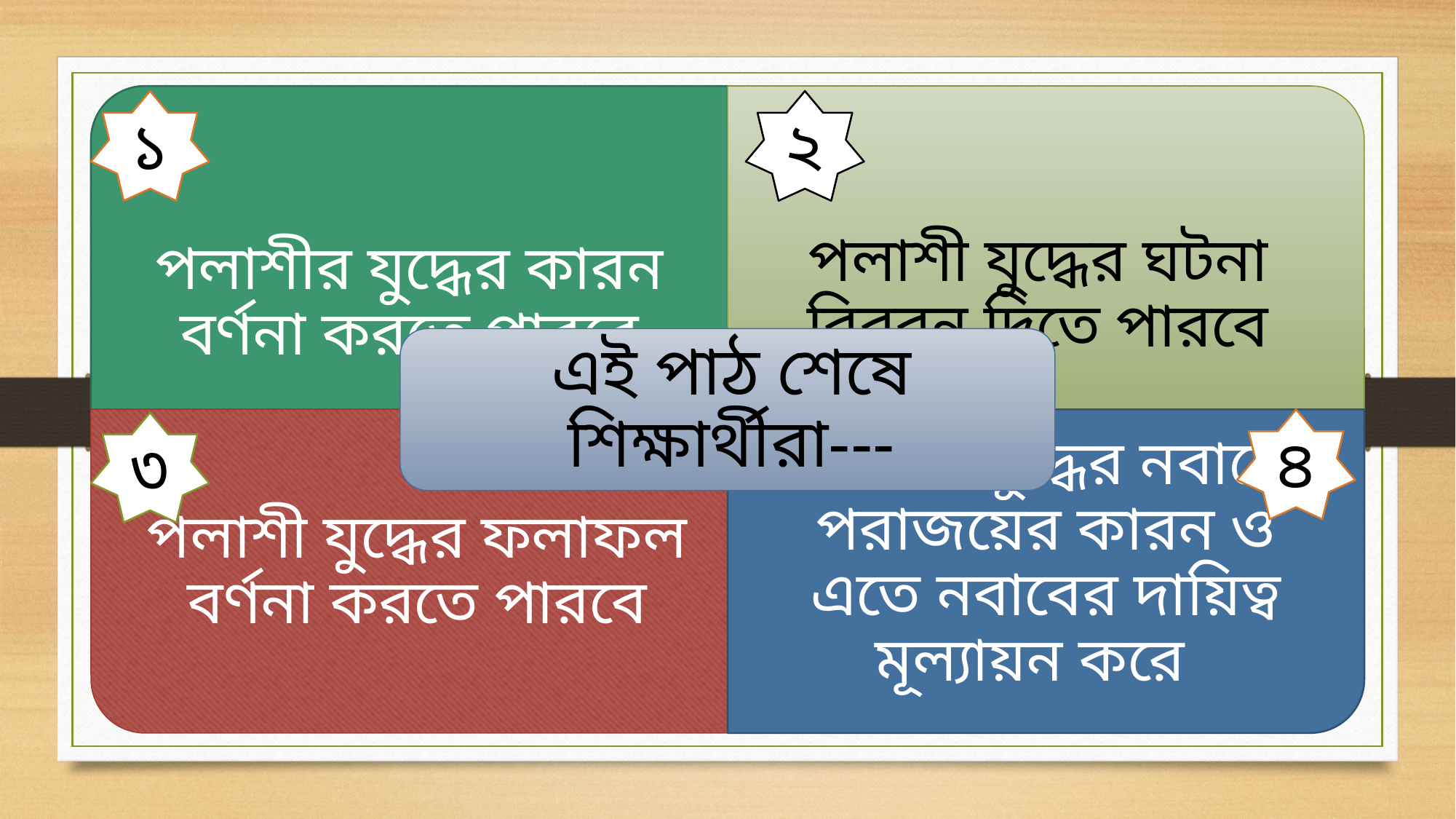

পলাশীর যুদ্ধের কারন বর্ণনা করতে পারবে

পলাশী যুদ্ধের ঘটনা বিবরন দিতে পারবে
পলাশী যুদ্ধের ফলাফল বর্ণনা করতে পারবে
পলাশীর যুদ্ধের নবাবের পরাজয়ের কারন ও এতে নবাবের দায়িত্ব মূল্যায়ন করে
এই পাঠ শেষে শিক্ষার্থীরা---
১
২
৪
৩